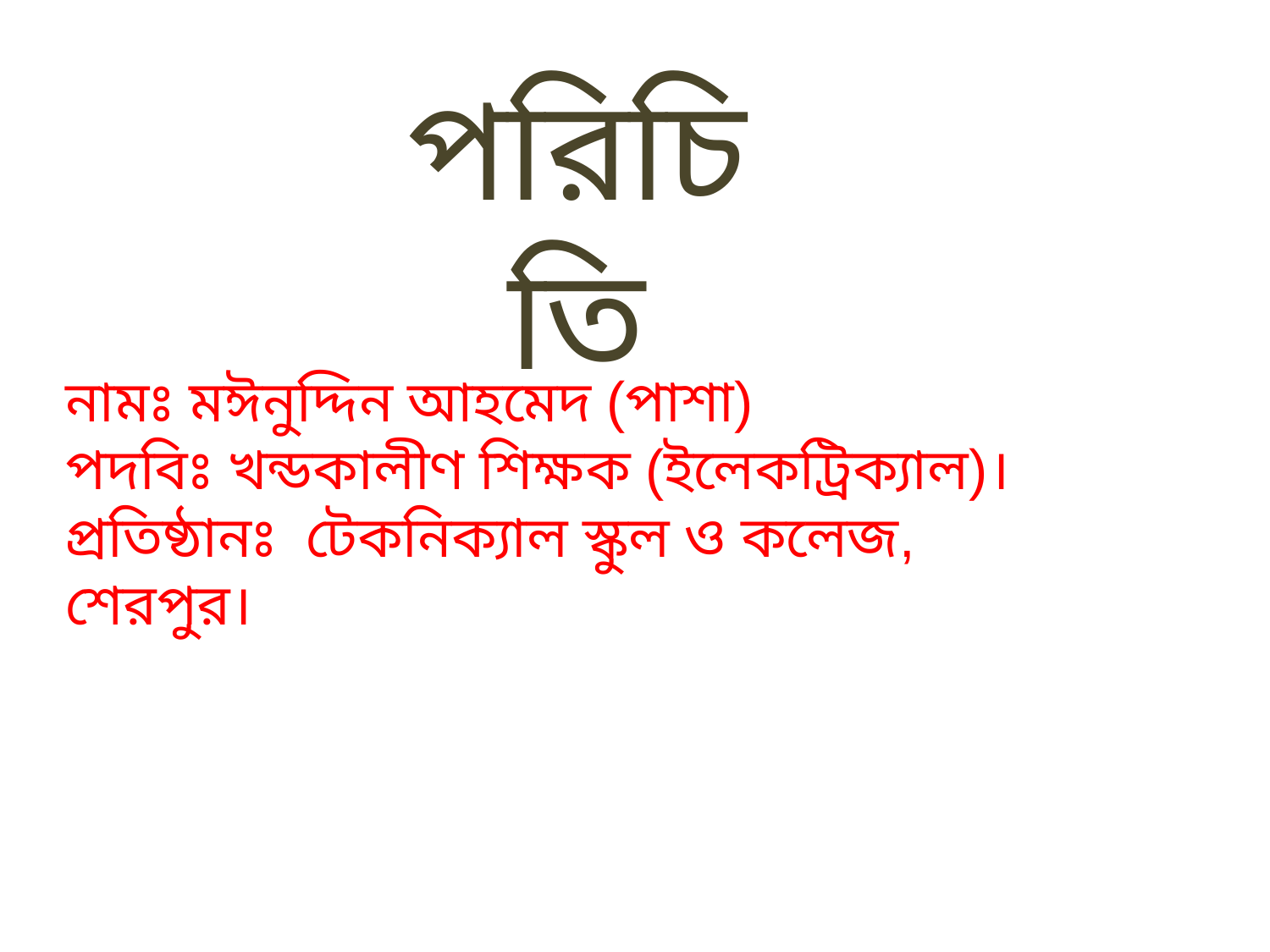

পরিচিতি
নামঃ মঈনুদ্দিন আহমেদ (পাশা)
পদবিঃ খন্ডকালীণ শিক্ষক (ইলেকট্রিক্যাল)।
প্রতিষ্ঠানঃ  টেকনিক্যাল স্কুল ও কলেজ,  শেরপুর।